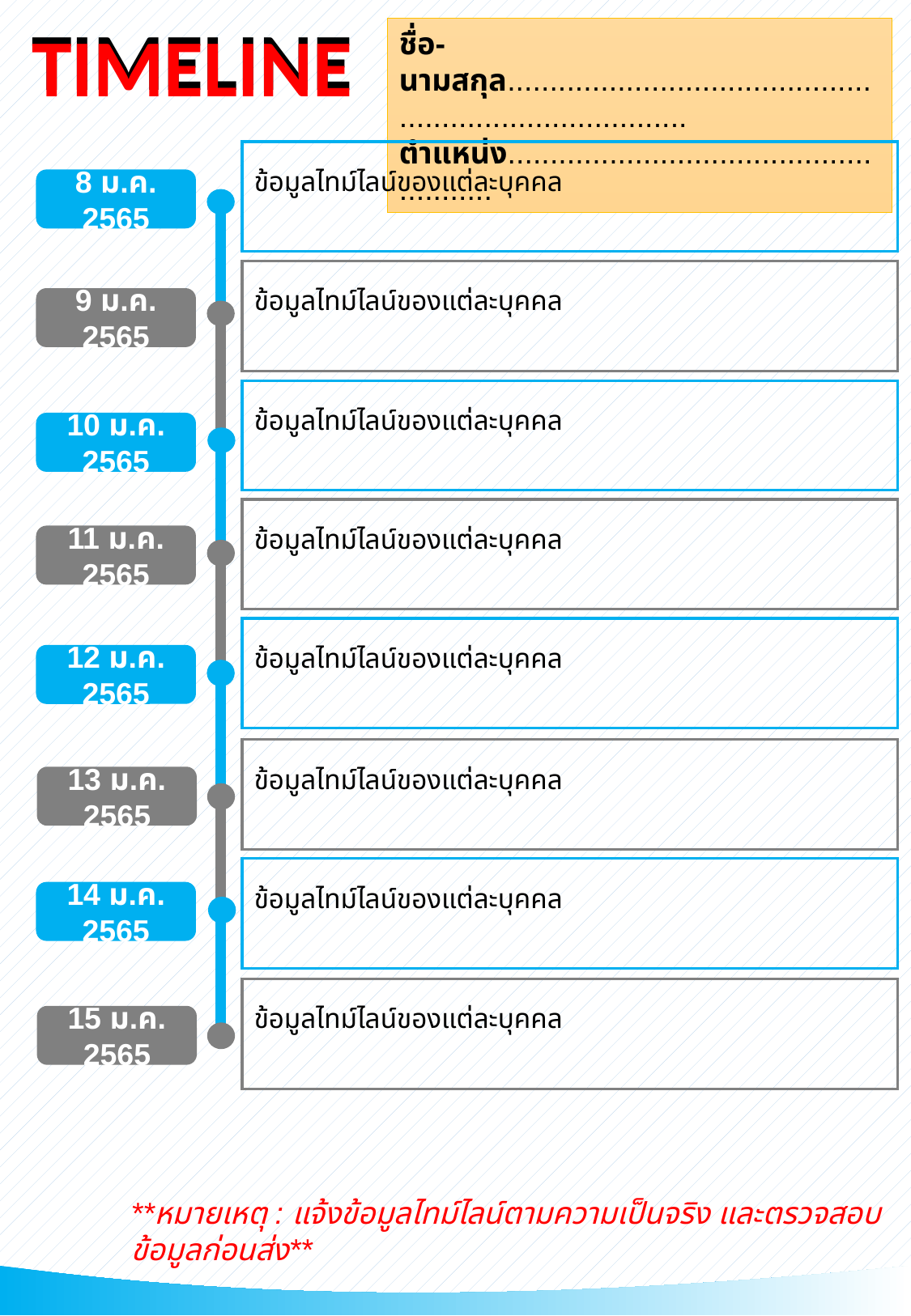

TIMELINE
TIMELINE
ชื่อ-นามสกุล.............................................................................
ตำแหน่ง......................................................
ข้อมูลไทม์ไลน์ของแต่ละบุคคล

8 ม.ค. 2565
ข้อมูลไทม์ไลน์ของแต่ละบุคคล

9 ม.ค. 2565
ข้อมูลไทม์ไลน์ของแต่ละบุคคล

10 ม.ค. 2565
ข้อมูลไทม์ไลน์ของแต่ละบุคคล

11 ม.ค. 2565
ข้อมูลไทม์ไลน์ของแต่ละบุคคล

12 ม.ค. 2565
ข้อมูลไทม์ไลน์ของแต่ละบุคคล

13 ม.ค. 2565
ข้อมูลไทม์ไลน์ของแต่ละบุคคล

14 ม.ค. 2565
ข้อมูลไทม์ไลน์ของแต่ละบุคคล

15 ม.ค. 2565

**หมายเหตุ : แจ้งข้อมูลไทม์ไลน์ตามความเป็นจริง และตรวจสอบข้อมูลก่อนส่ง**